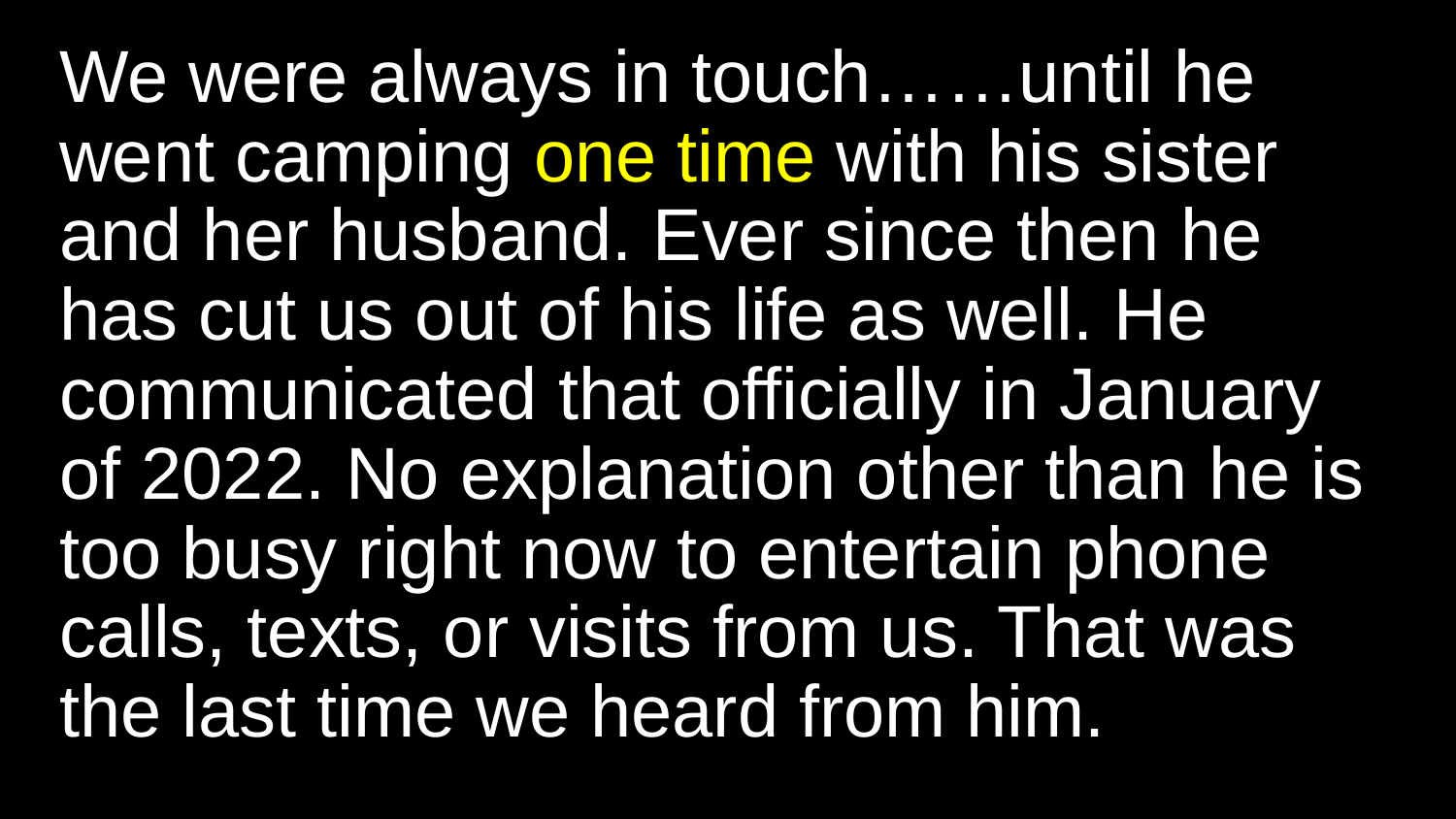

We were always in touch……until he went camping one time with his sister and her husband. Ever since then he has cut us out of his life as well. He communicated that officially in January of 2022. No explanation other than he is too busy right now to entertain phone calls, texts, or visits from us. That was the last time we heard from him.